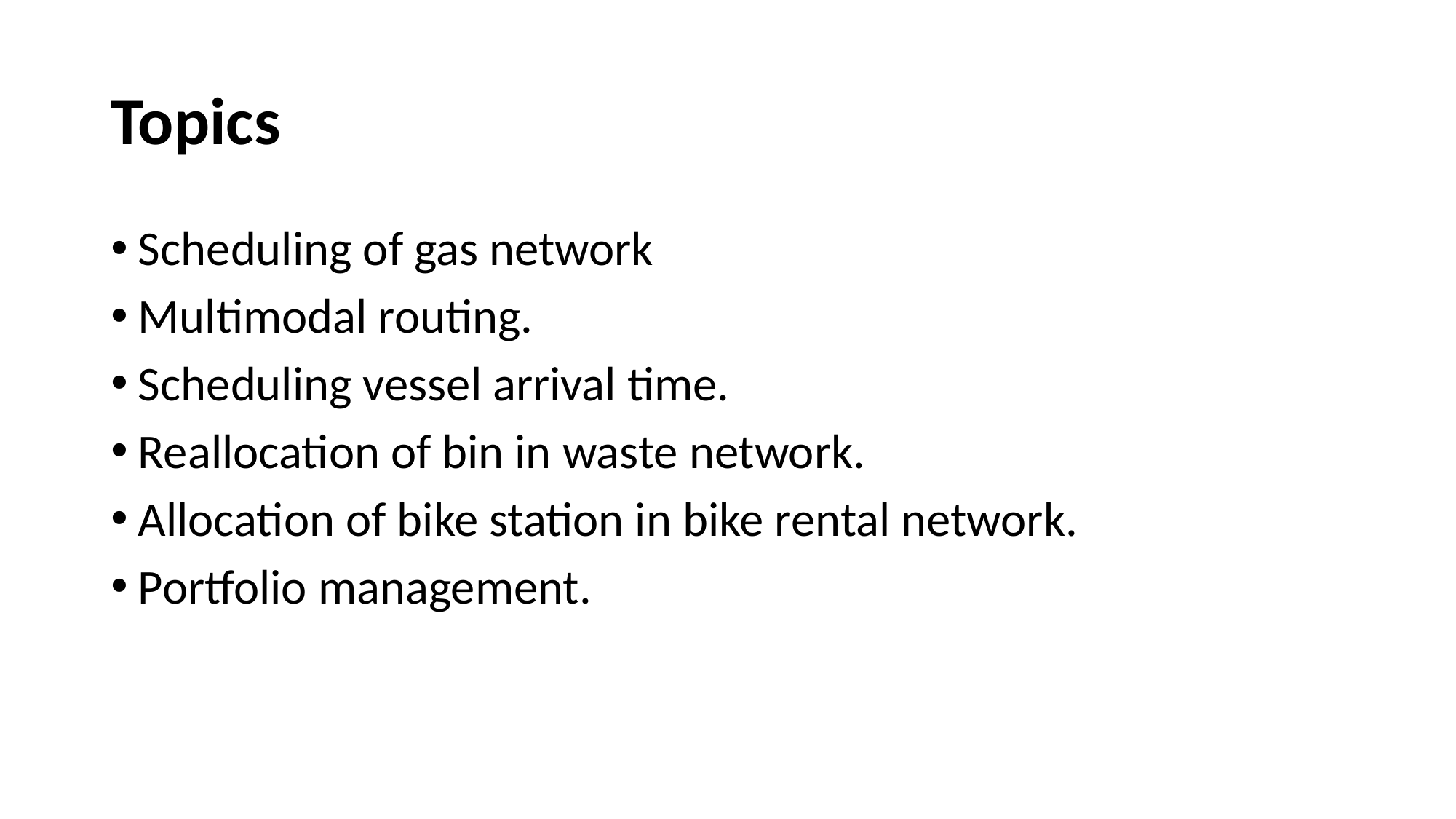

# Topics
Scheduling of gas network
Multimodal routing.
Scheduling vessel arrival time.
Reallocation of bin in waste network.
Allocation of bike station in bike rental network.
Portfolio management.